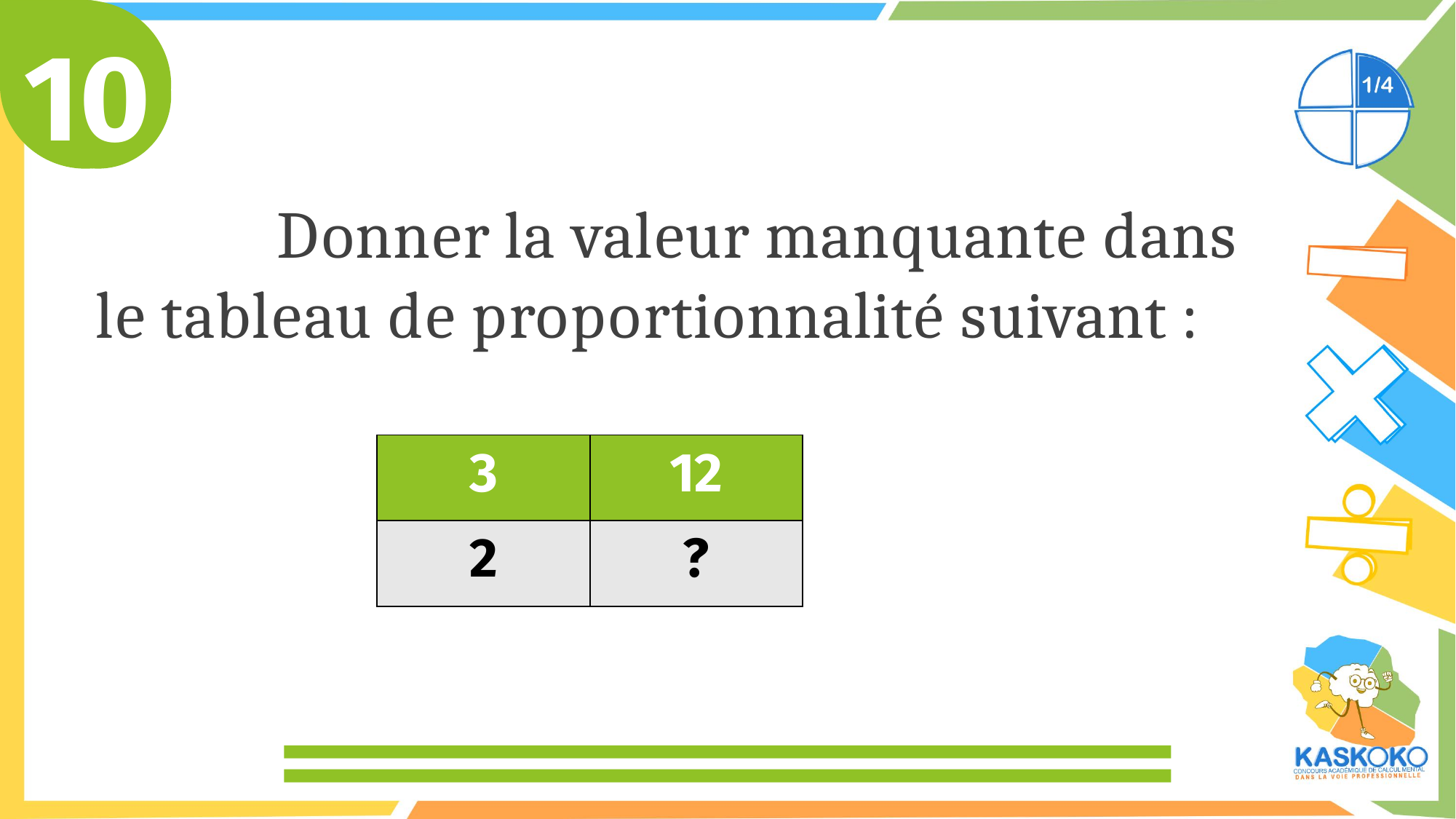

10

		Donner la valeur manquante dans le tableau de proportionnalité suivant :
| 3 | 12 |
| --- | --- |
| 2 | ? |